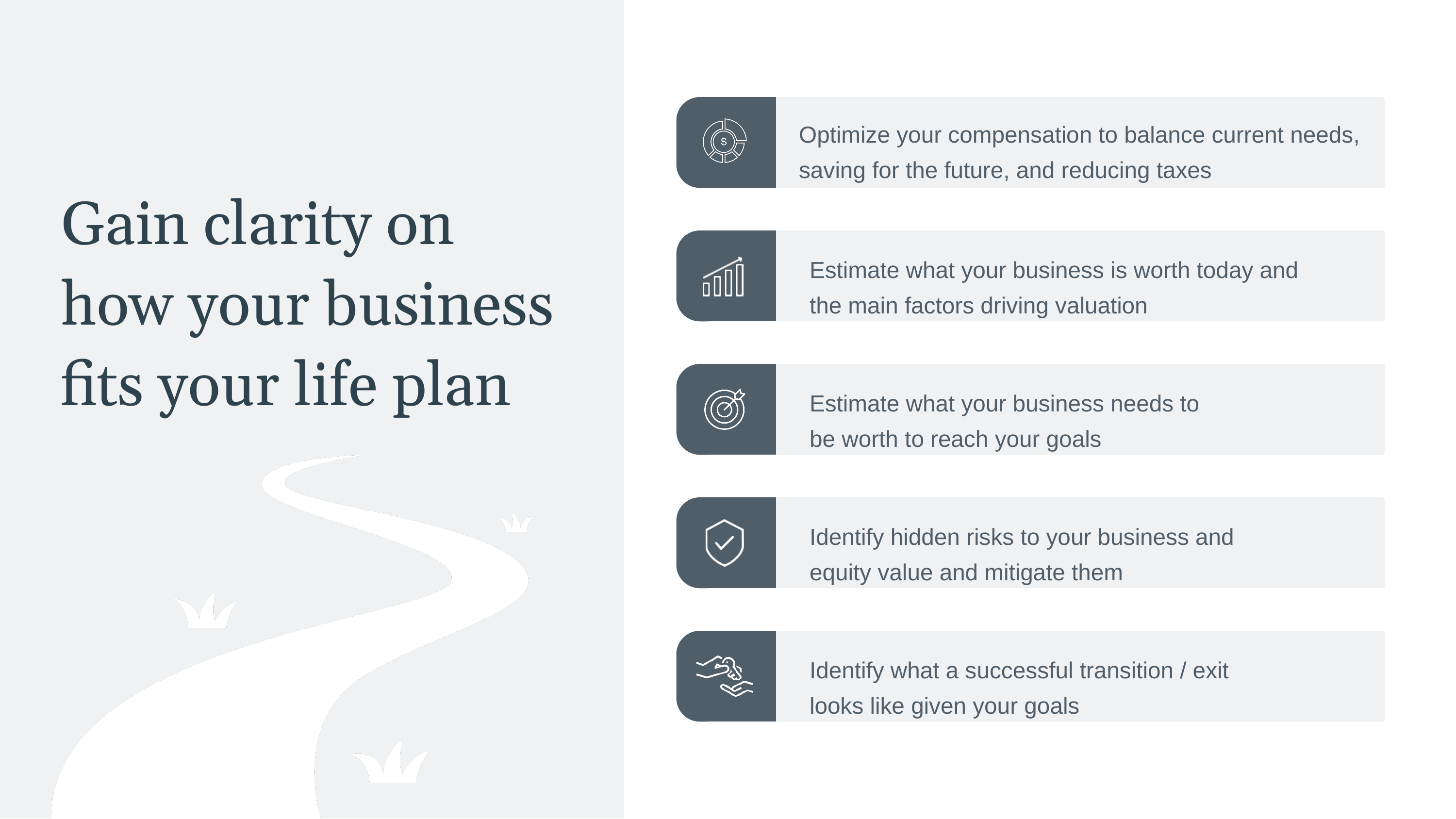

Optimize your compensation to balance current needs, saving for the future, and reducing taxes

Gain clarity on how your business fits your life plan

Estimate what your business is worth today and the main factors driving valuation

Estimate what your business needs to
be worth to reach your goals

Identify hidden risks to your business and equity value and mitigate them

Identify what a successful transition / exit looks like given your goals